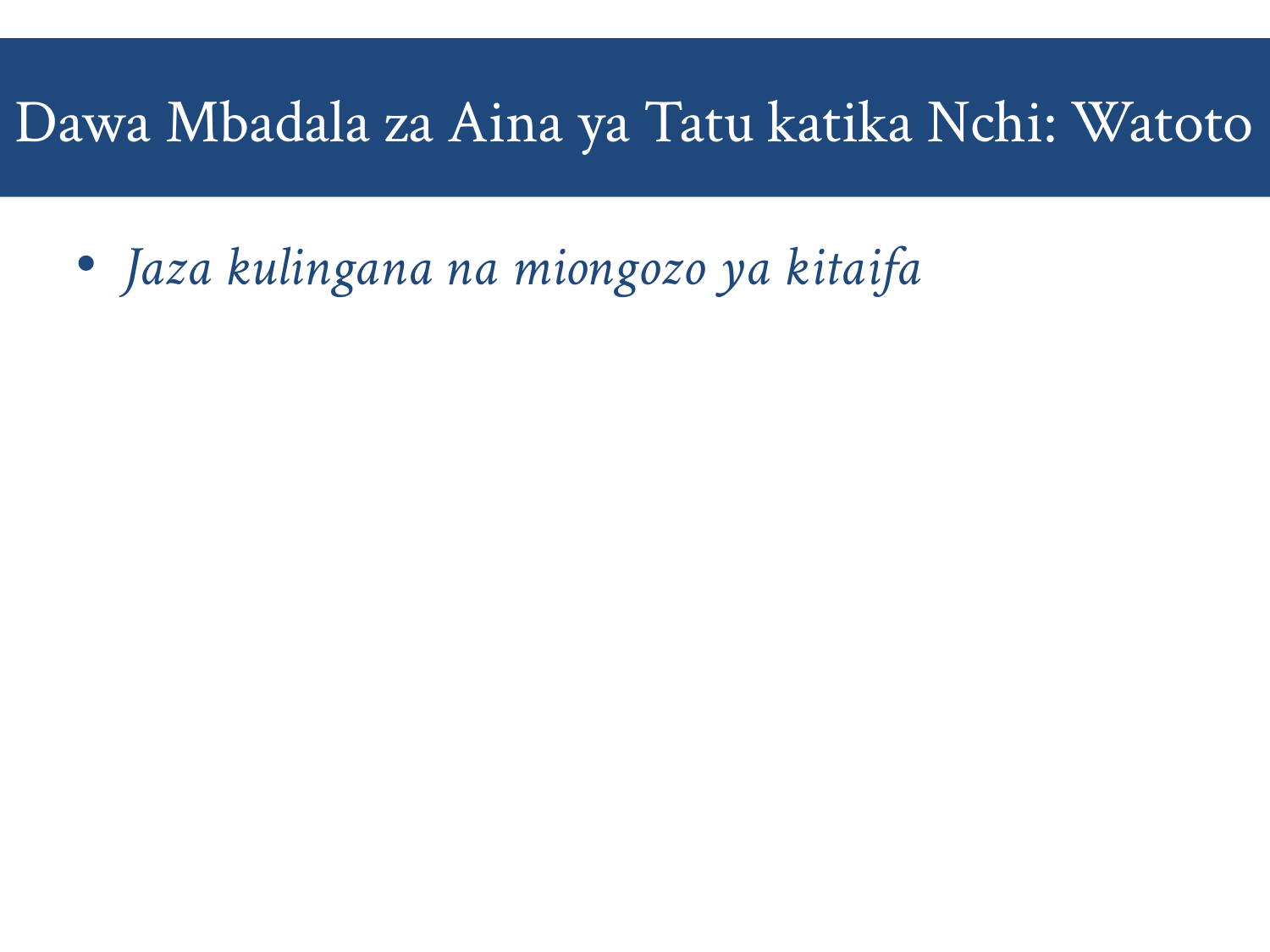

# Dawa Mbadala za Aina ya Tatu katika Nchi: Watoto
Jaza kulingana na miongozo ya kitaifa